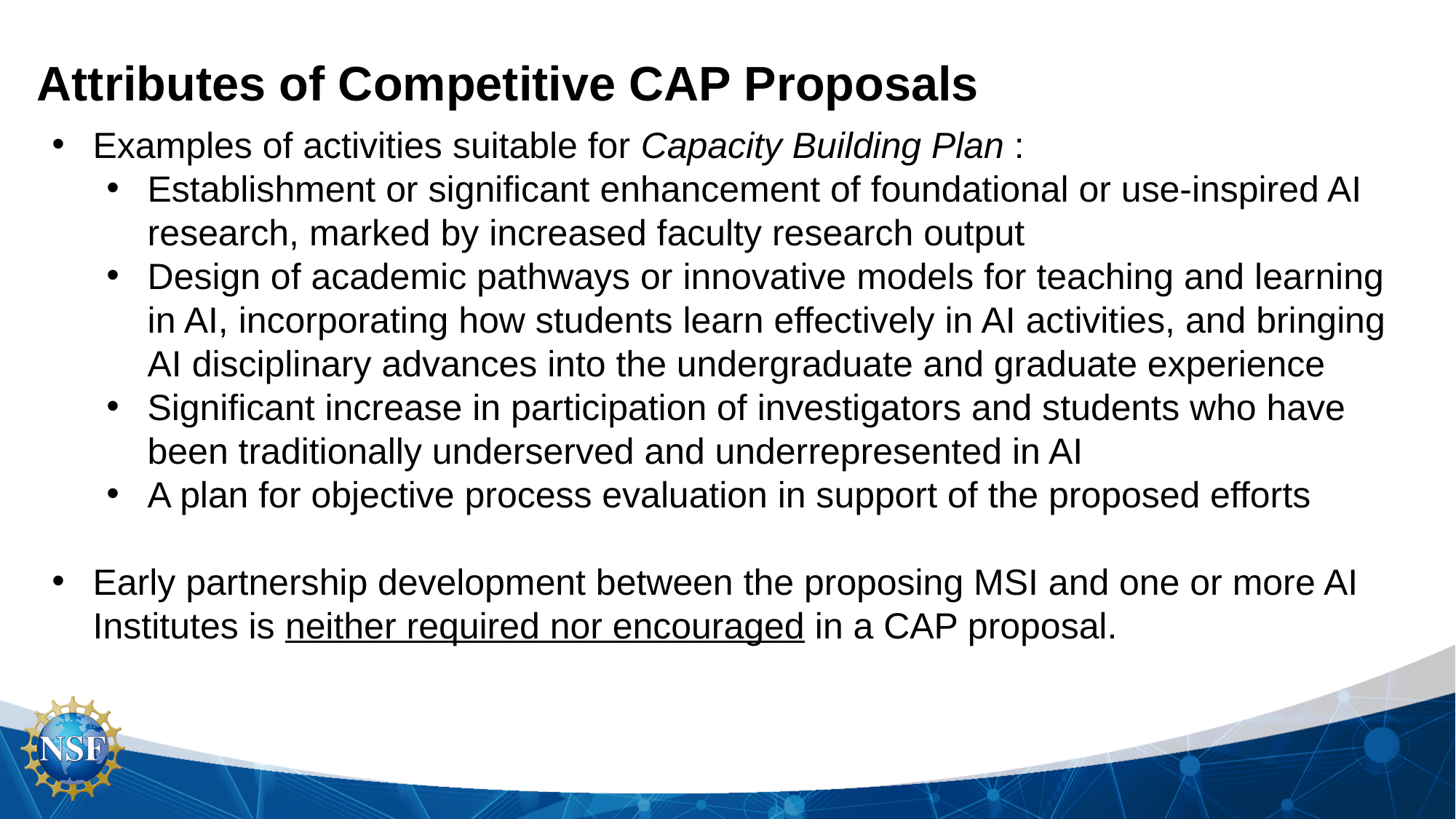

Attributes of Competitive CAP Proposals
Examples of activities suitable for Capacity Building Plan :
Establishment or significant enhancement of foundational or use-inspired AI research, marked by increased faculty research output
Design of academic pathways or innovative models for teaching and learning in AI, incorporating how students learn effectively in AI activities, and bringing AI disciplinary advances into the undergraduate and graduate experience
Significant increase in participation of investigators and students who have been traditionally underserved and underrepresented in AI
A plan for objective process evaluation in support of the proposed efforts

Early partnership development between the proposing MSI and one or more AI Institutes is neither required nor encouraged in a CAP proposal.